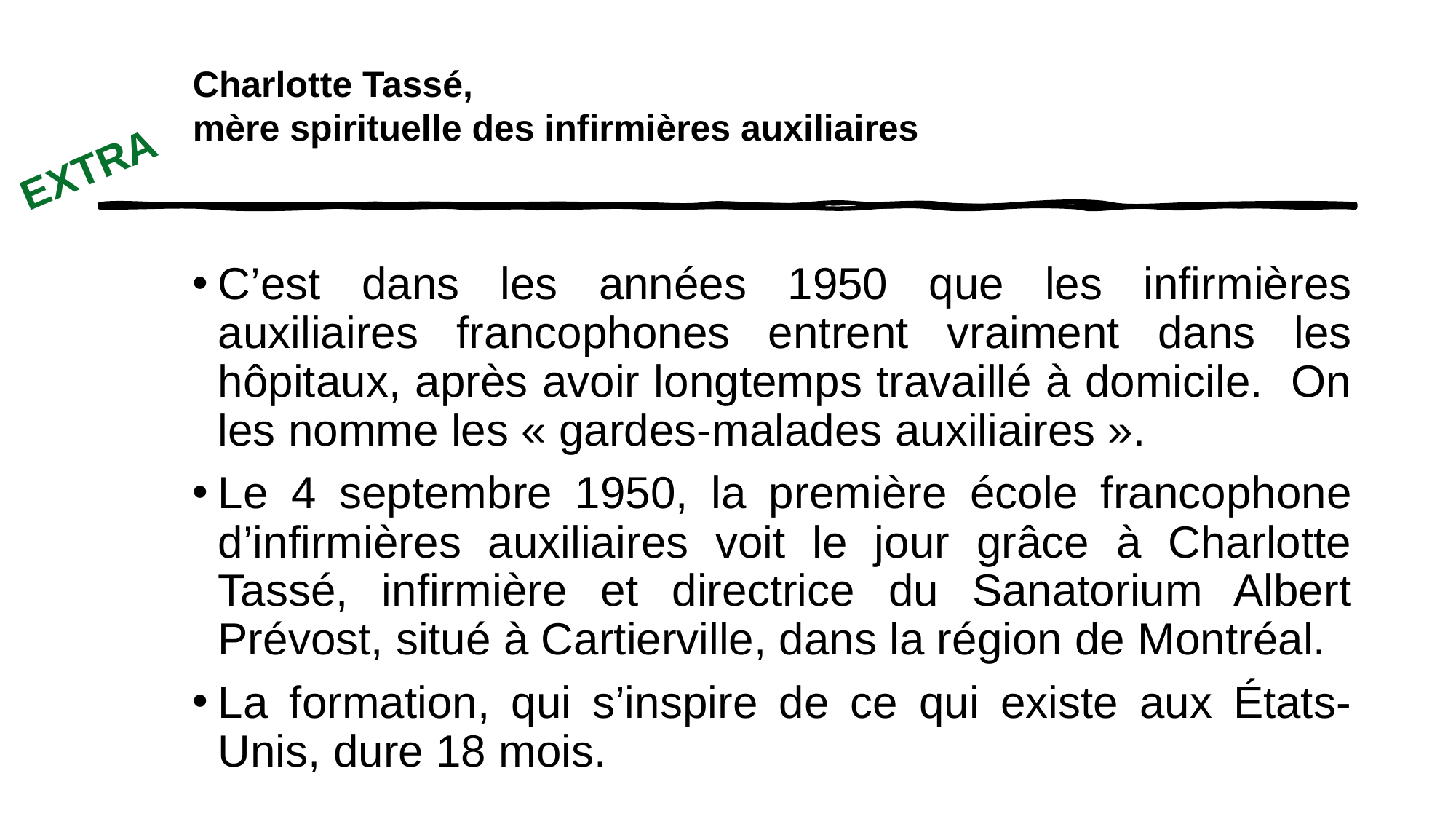

# Charlotte Tassé, mère spirituelle des infirmières auxiliaires
EXTRA
C’est dans les années 1950 que les infirmières auxiliaires francophones entrent vraiment dans les hôpitaux, après avoir longtemps travaillé à domicile.  On les nomme les « gardes-malades auxiliaires ».
Le 4 septembre 1950, la première école francophone d’infirmières auxiliaires voit le jour grâce à Charlotte Tassé, infirmière et directrice du Sanatorium Albert Prévost, situé à Cartierville, dans la région de Montréal.
La formation, qui s’inspire de ce qui existe aux États-Unis, dure 18 mois.